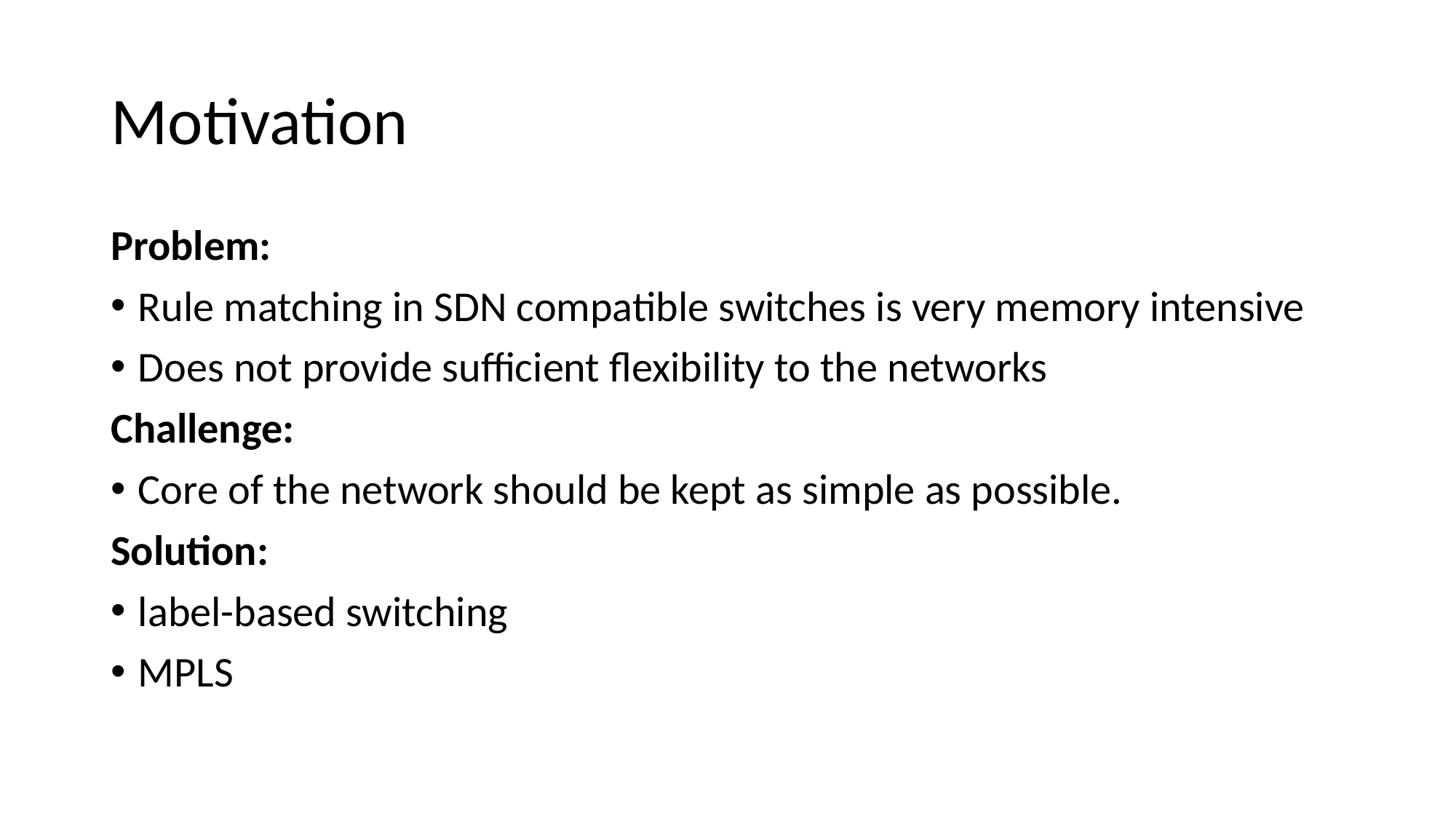

# Motivation
Problem:
Rule matching in SDN compatible switches is very memory intensive
Does not provide sufficient flexibility to the networks
Challenge:
Core of the network should be kept as simple as possible.
Solution:
label-based switching
MPLS